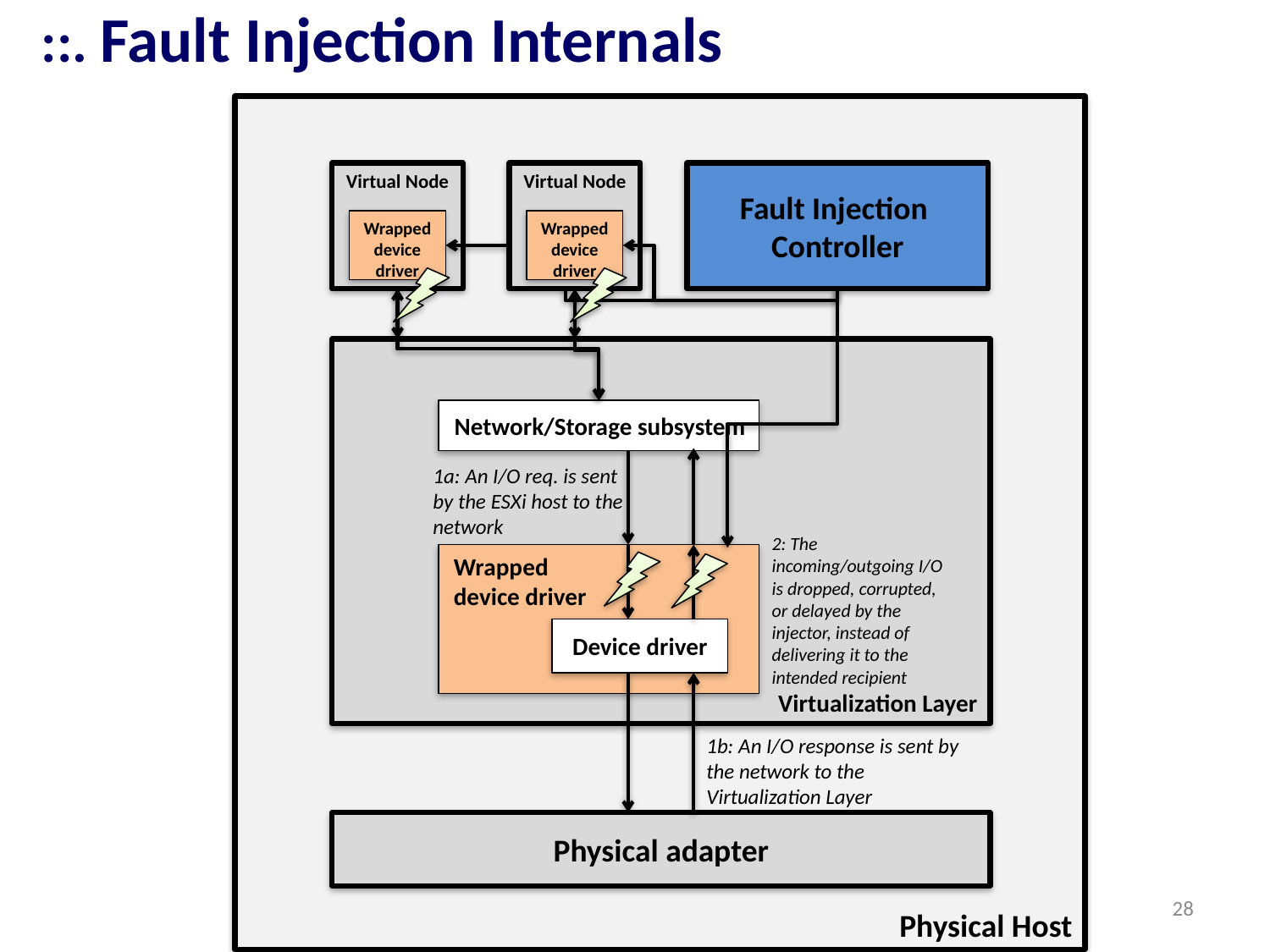

::. Fault Injection Internals
Physical Host
Virtual Node
Virtual Node
Fault Injection
Controller
Wrapped device driver
Wrapped device driver

Virtualization Layer

Network/Storage subsystem
1a: An I/O req. is sent by the ESXi host to the network
2: The incoming/outgoing I/O  is dropped, corrupted, or delayed by the injector, instead of delivering it to the intended recipient
Wrapped
device driver

Device driver
1b: An I/O response is sent by the network to the Virtualization Layer
Physical adapter
28